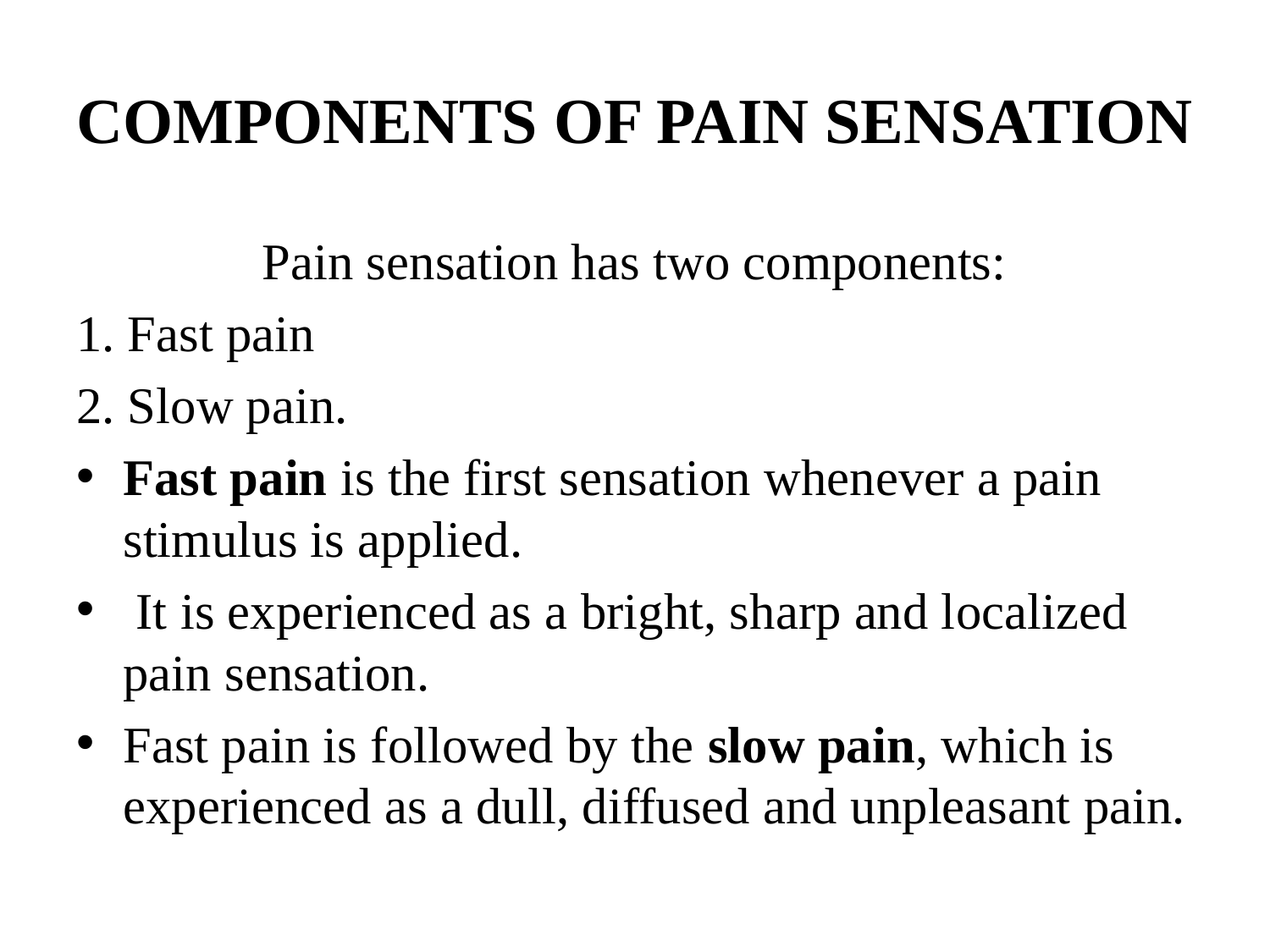

# COMPONENTS OF PAIN SENSATION
Pain sensation has two components:
1. Fast pain
2. Slow pain.
Fast pain is the first sensation whenever a pain stimulus is applied.
 It is experienced as a bright, sharp and localized pain sensation.
Fast pain is followed by the slow pain, which is experienced as a dull, diffused and unpleasant pain.